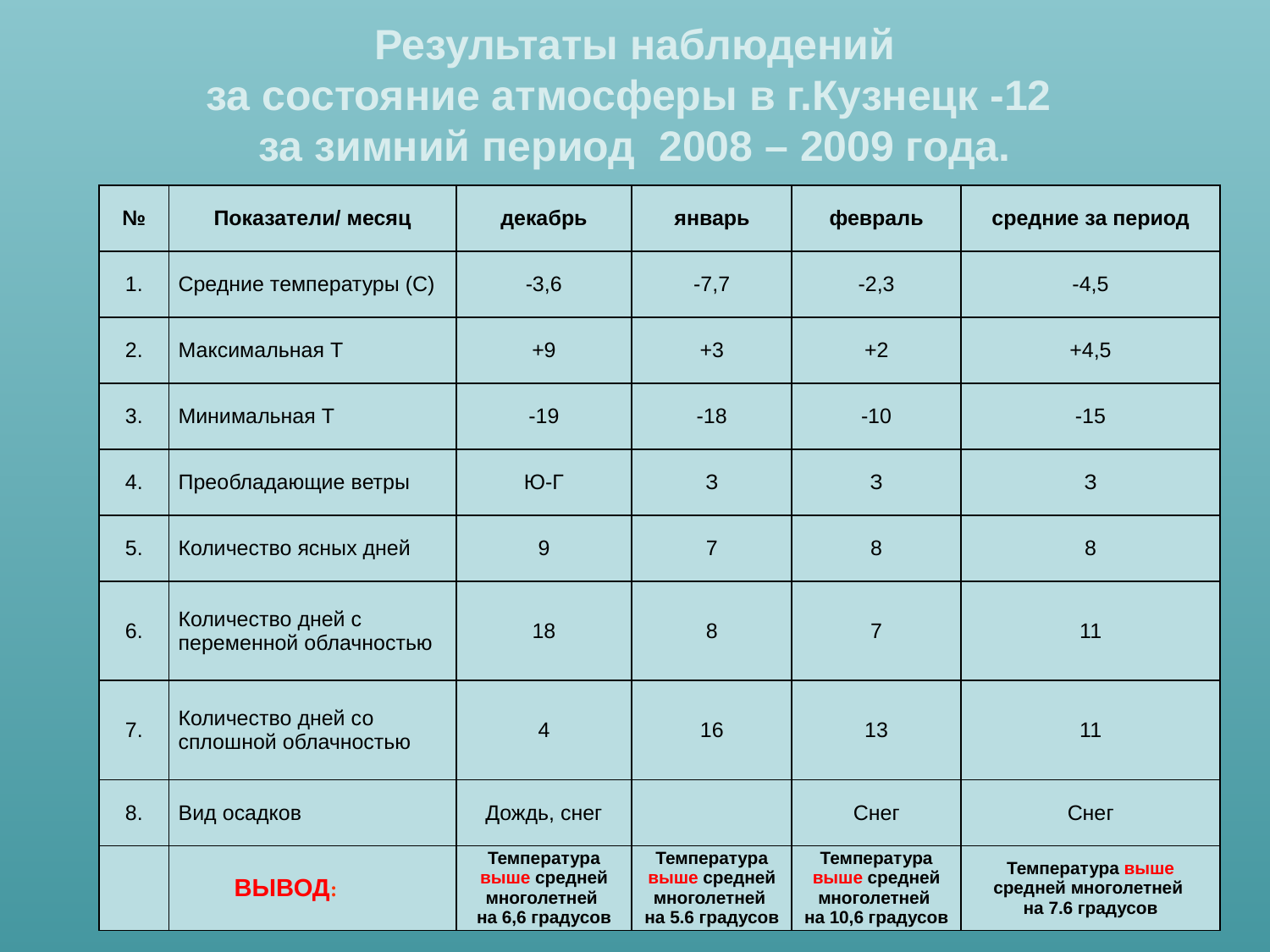

# Результаты наблюдений за состояние атмосферы в г.Кузнецк -12 за зимний период  2008 – 2009 года.
| № | Показатели/ месяц | декабрь | январь | февраль | средние за период |
| --- | --- | --- | --- | --- | --- |
| 1. | Средние температуры (С) | -3,6 | -7,7 | -2,3 | -4,5 |
| 2. | Максимальная Т | +9 | +3 | +2 | +4,5 |
| 3. | Минимальная Т | -19 | -18 | -10 | -15 |
| 4. | Преобладающие ветры | Ю-Г | З | З | З |
| 5. | Количество ясных дней | 9 | 7 | 8 | 8 |
| 6. | Количество дней с переменной облачностью | 18 | 8 | 7 | 11 |
| 7. | Количество дней со сплошной облачностью | 4 | 16 | 13 | 11 |
| 8. | Вид осадков | Дождь, снег |  | Снег | Снег |
|  | ВЫВОД: | Температура выше средней многолетней на 6,6 градусов | Температура выше средней многолетней на 5.6 градусов | Температура выше средней многолетней на 10,6 градусов | Температура выше средней многолетней на 7.6 градусов |